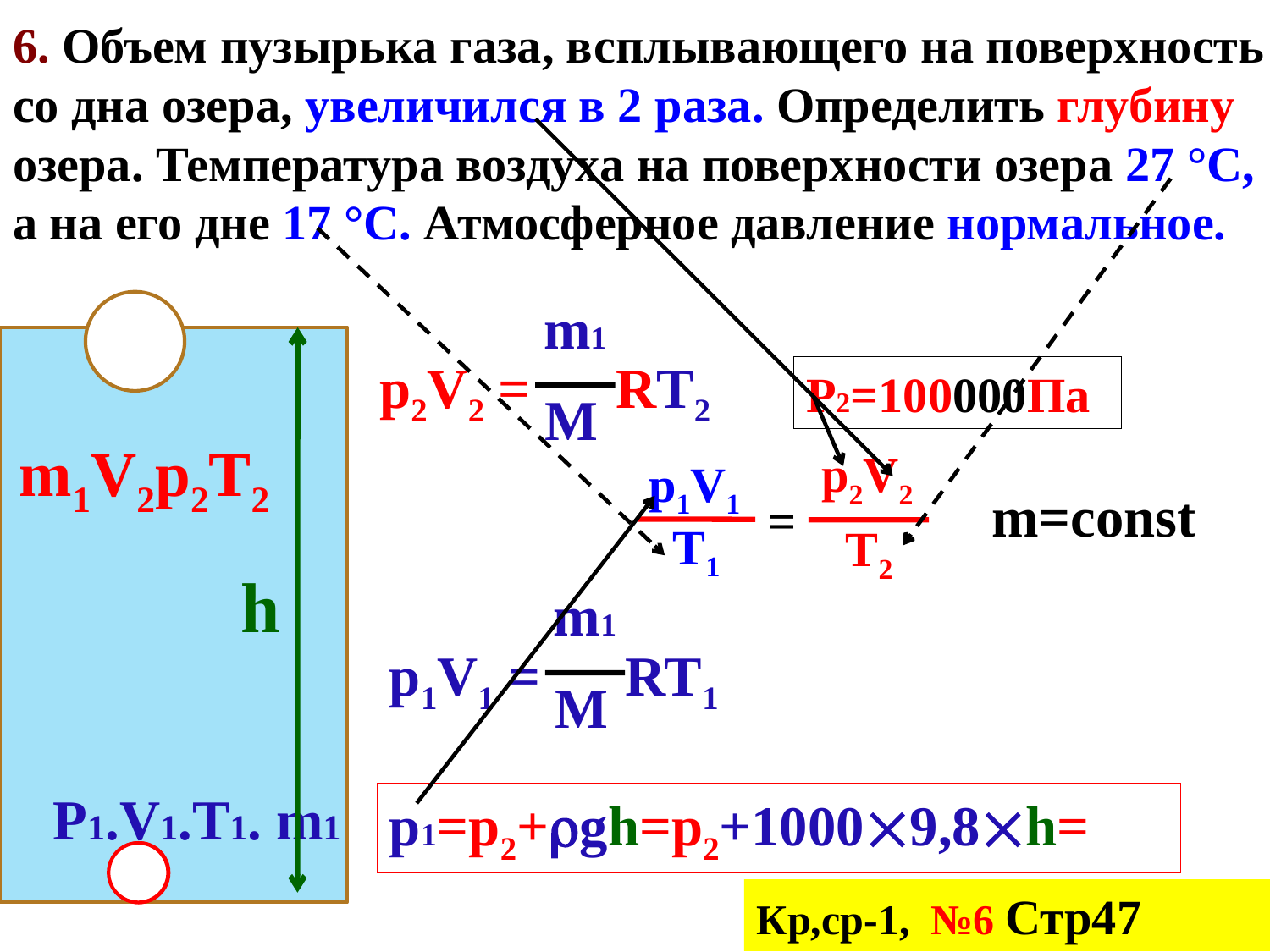

6. Объем пузырька газа, всплывающего на поверхность со дна озера, увеличился в 2 раза. Определить глубину озера. Температура воздуха на поверхности озера 27 °С, а на его дне 17 °С. Атмосферное давление нормальное.

 m1
 M

p2V2 =      RT2

P2=100000Па
m1V2p2T2
p2V2
  T2

p1V1
  T1

m=const
 =
h
 m1
 M

p1V1 =      RT1
P1.V1.T1. m1
p1=p2+ρgh=p2+1000×9,8×h=

Кр,ср-1,  №6 Стр47